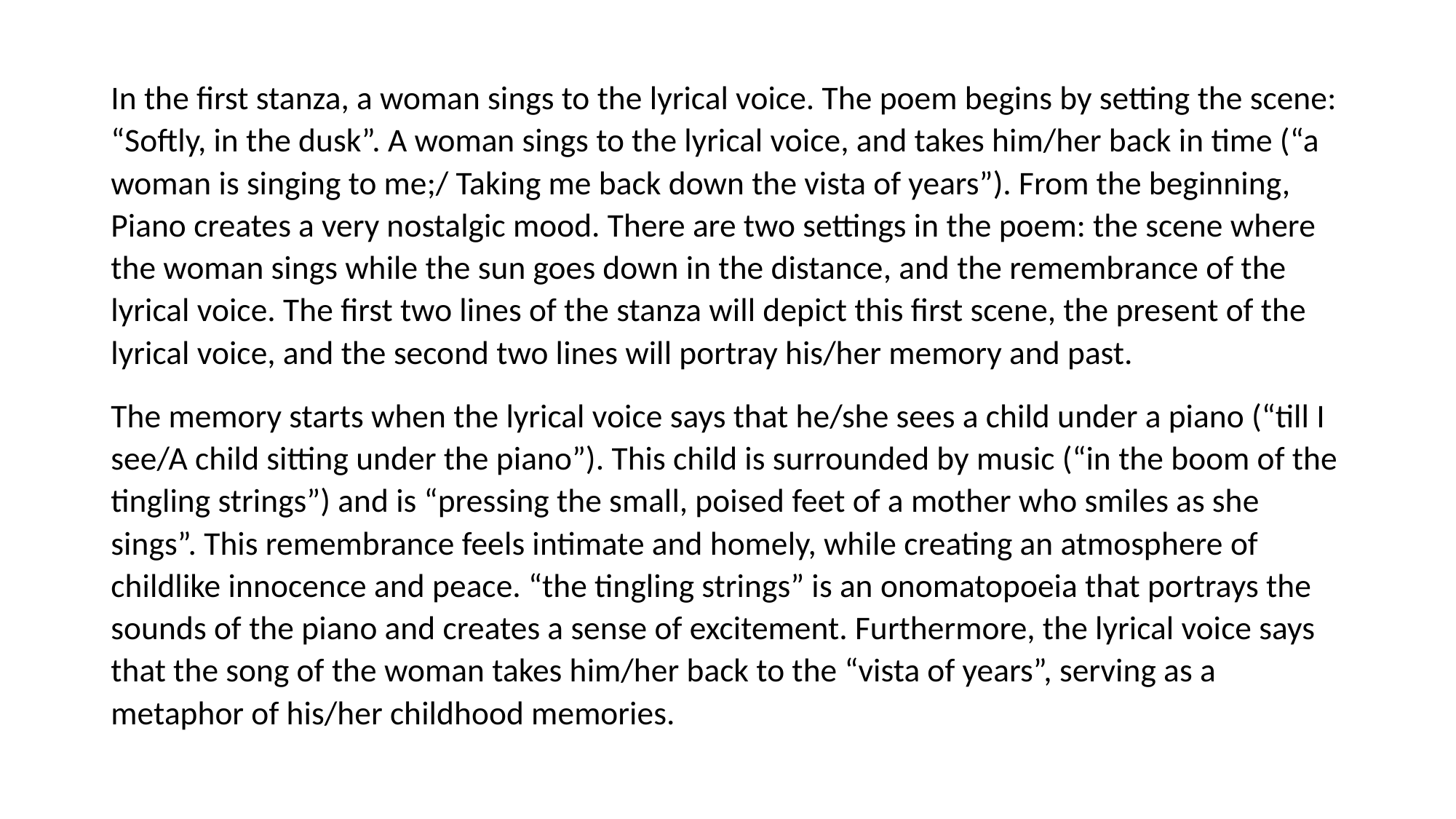

In the first stanza, a woman sings to the lyrical voice. The poem begins by setting the scene: “Softly, in the dusk”. A woman sings to the lyrical voice, and takes him/her back in time (“a woman is singing to me;/ Taking me back down the vista of years”). From the beginning, Piano creates a very nostalgic mood. There are two settings in the poem: the scene where the woman sings while the sun goes down in the distance, and the remembrance of the lyrical voice. The first two lines of the stanza will depict this first scene, the present of the lyrical voice, and the second two lines will portray his/her memory and past.
The memory starts when the lyrical voice says that he/she sees a child under a piano (“till I see/A child sitting under the piano”). This child is surrounded by music (“in the boom of the tingling strings”) and is “pressing the small, poised feet of a mother who smiles as she sings”. This remembrance feels intimate and homely, while creating an atmosphere of childlike innocence and peace. “the tingling strings” is an onomatopoeia that portrays the sounds of the piano and creates a sense of excitement. Furthermore, the lyrical voice says that the song of the woman takes him/her back to the “vista of years”, serving as a metaphor of his/her childhood memories.